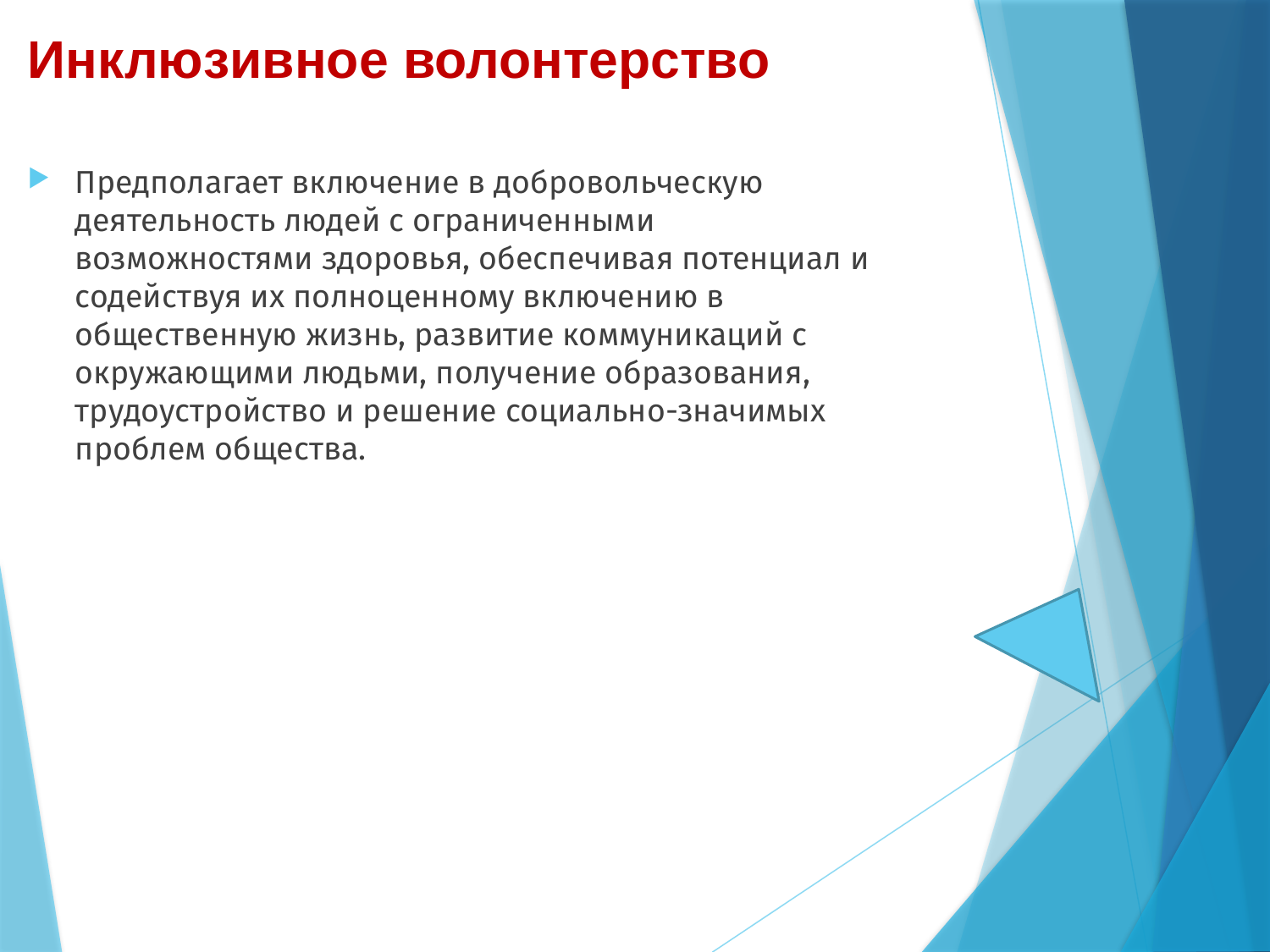

Инклюзивное волонтерство

Предполагает включение в добровольческую деятельность людей с ограниченными возможностями здоровья, обеспечивая потенциал и содействуя их полноценному включению в общественную жизнь, развитие коммуникаций с окружающими людьми, получение образования, трудоустройство и решение социально-значимых проблем общества.